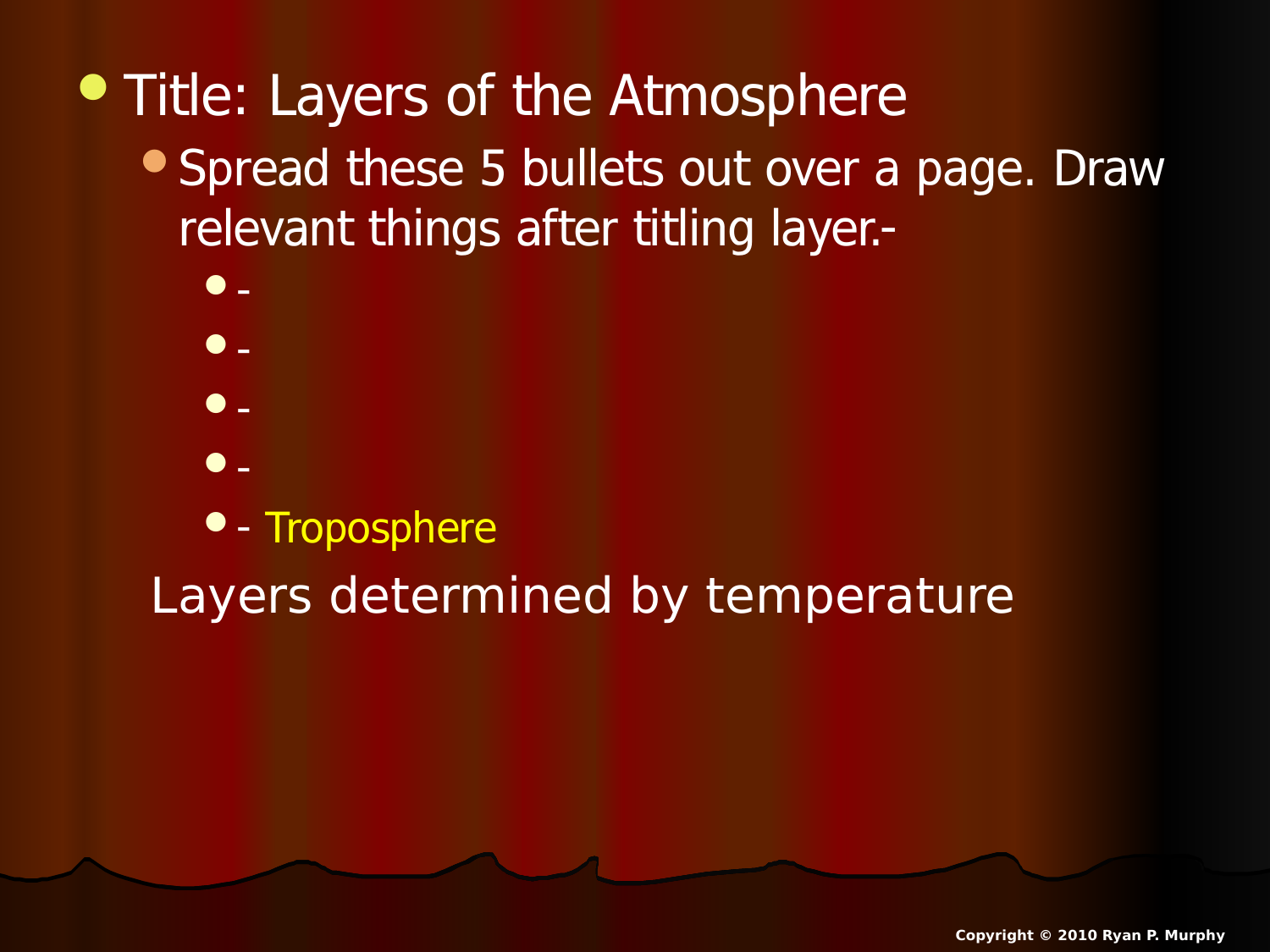

Title: Layers of the Atmosphere
Spread these 5 bullets out over a page. Draw relevant things after titling layer.-
-
-
-
-
- Troposphere
Layers determined by temperature
Copyright © 2010 Ryan P. Murphy